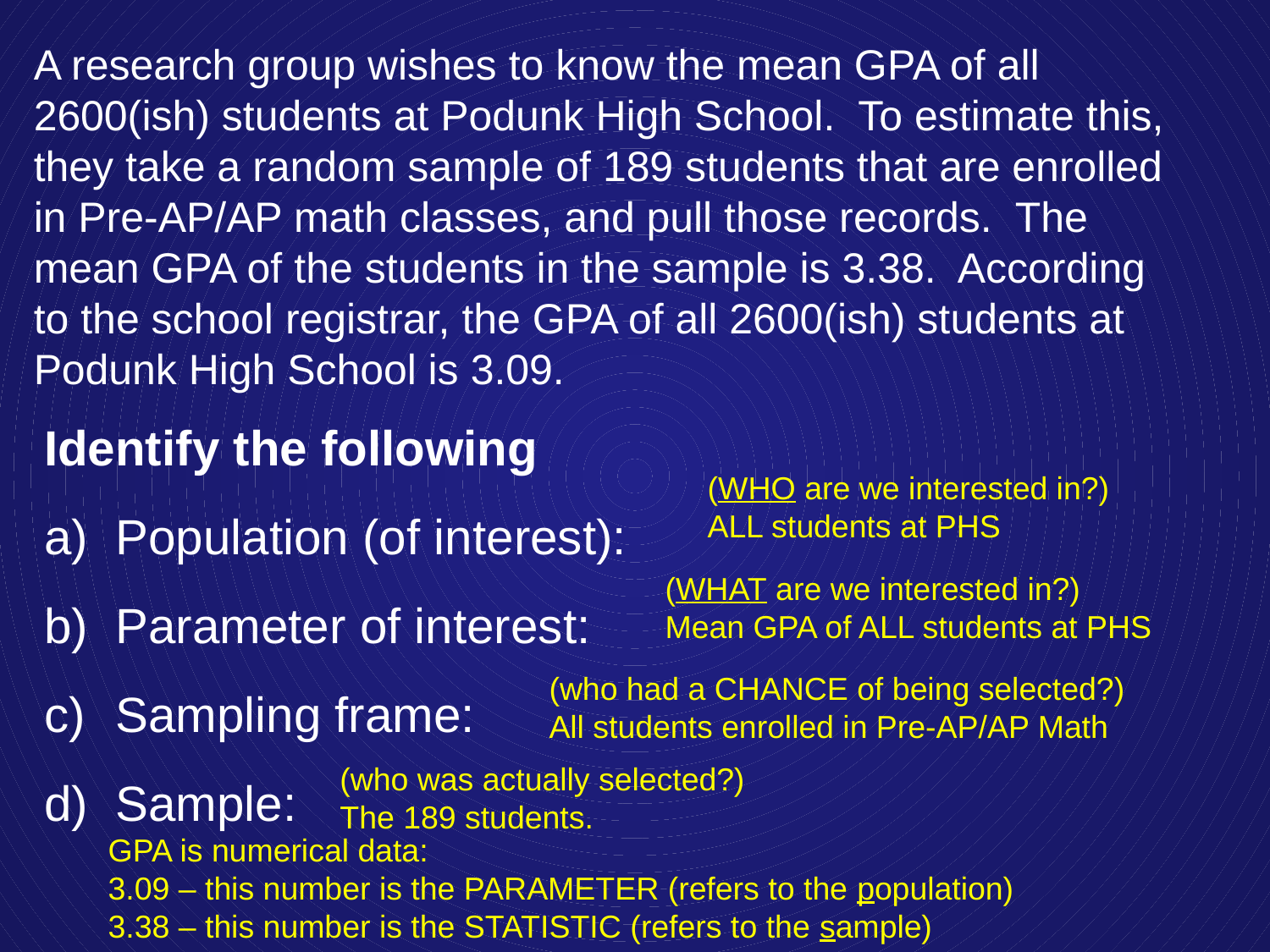

A research group wishes to know the mean GPA of all 2600(ish) students at Podunk High School.  To estimate this, they take a random sample of 189 students that are enrolled in Pre-AP/AP math classes, and pull those records.  The mean GPA of the students in the sample is 3.38.  According to the school registrar, the GPA of all 2600(ish) students at Podunk High School is 3.09.
Identify the following
Population (of interest):
Parameter of interest:
Sampling frame:
Sample:
(WHO are we interested in?)
ALL students at PHS
(WHAT are we interested in?)
Mean GPA of ALL students at PHS
(who had a CHANCE of being selected?)
All students enrolled in Pre-AP/AP Math
(who was actually selected?)
The 189 students.
GPA is numerical data:
3.09 – this number is the PARAMETER (refers to the population)
3.38 – this number is the STATISTIC (refers to the sample)